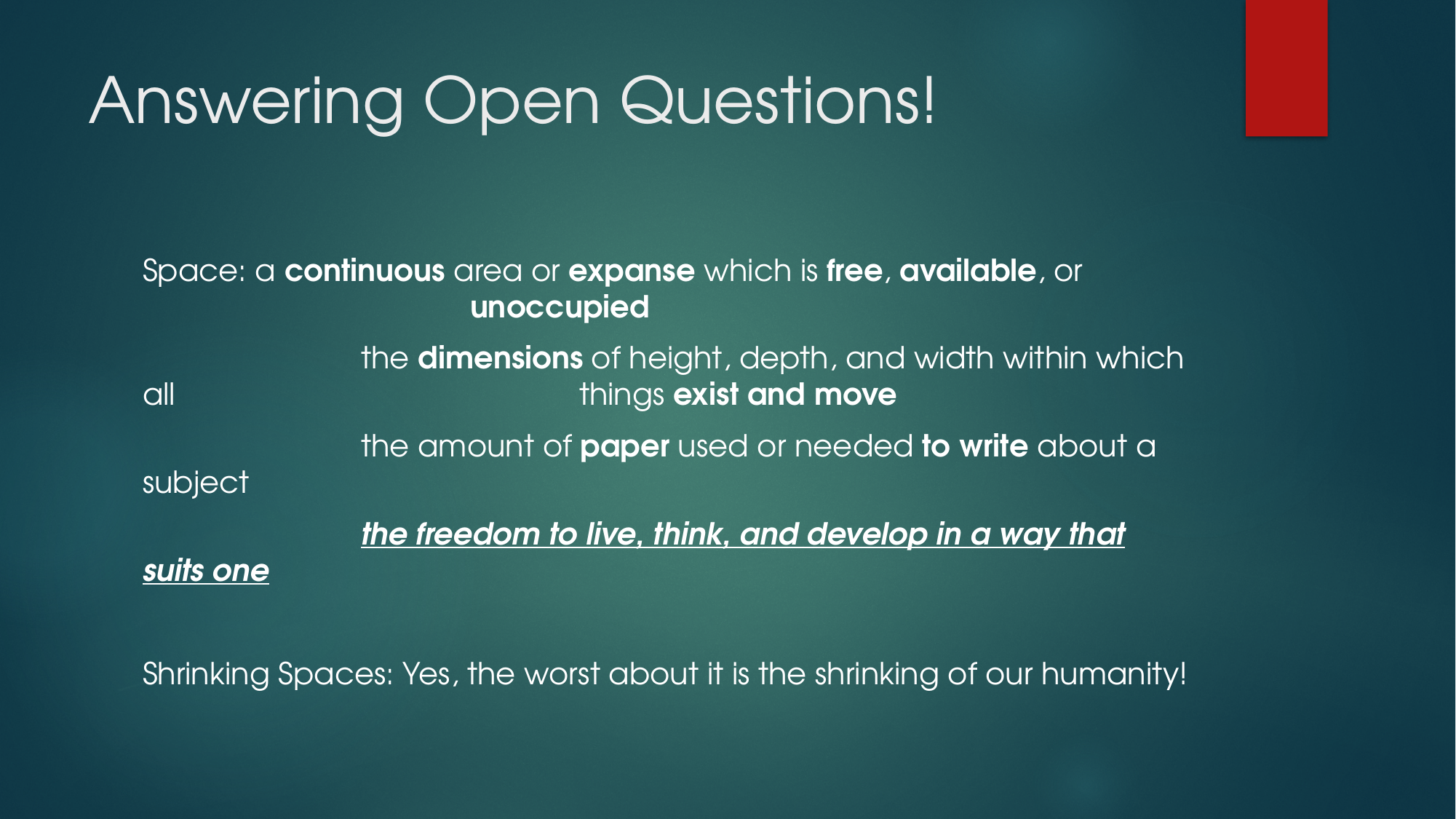

# Answering Open Questions!
Space: a continuous area or expanse which is free, available, or 				unoccupied
		the dimensions of height, depth, and width within which all 				things exist and move
		the amount of paper used or needed to write about a subject
		the freedom to live, think, and develop in a way that suits one

Shrinking Spaces: Yes, the worst about it is the shrinking of our humanity!